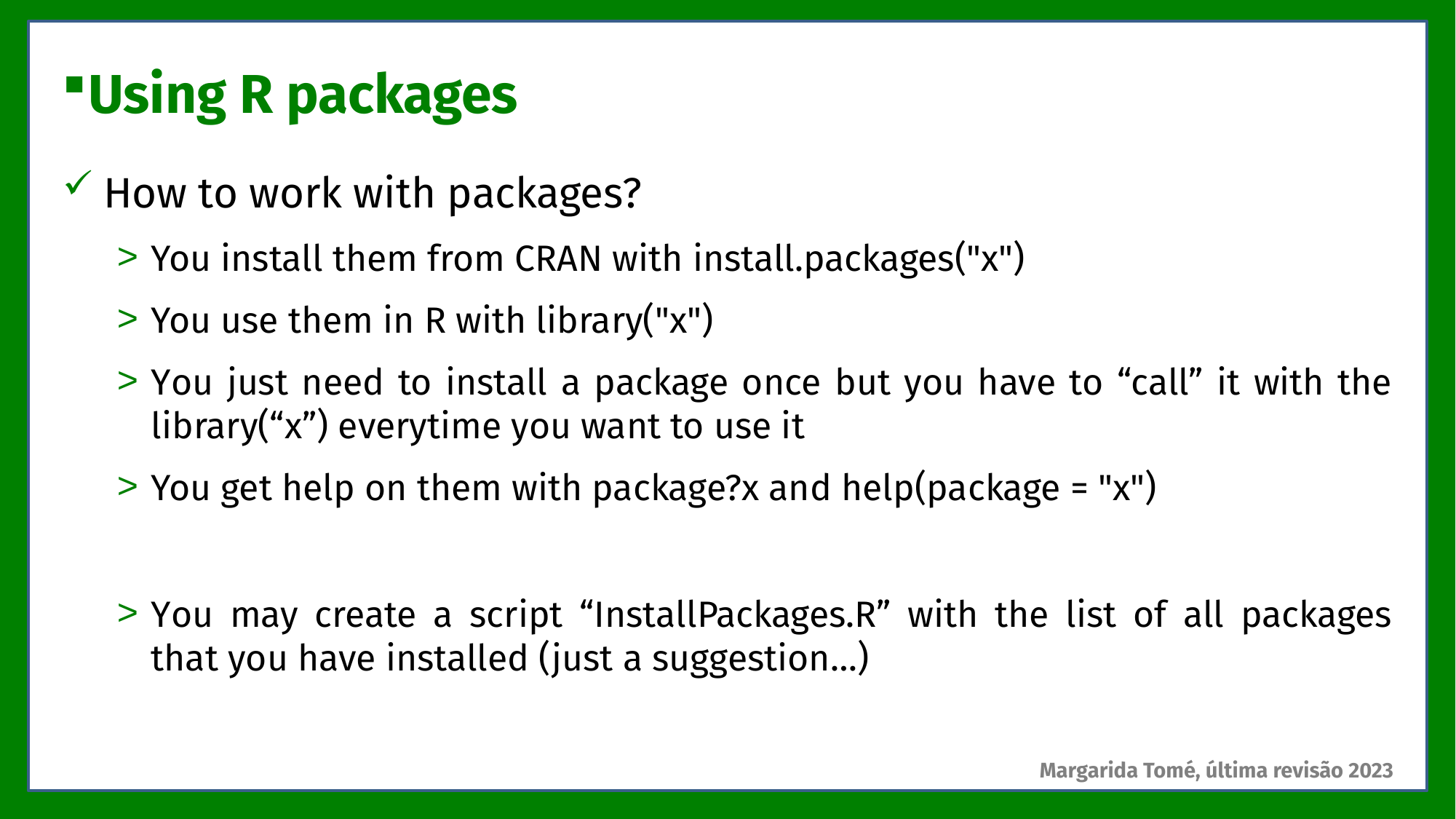

# Using R packages
How to work with packages?
You install them from CRAN with install.packages("x")
You use them in R with library("x")
You just need to install a package once but you have to “call” it with the library(“x”) everytime you want to use it
You get help on them with package?x and help(package = "x")

You may create a script “InstallPackages.R” with the list of all packages that you have installed (just a suggestion…)